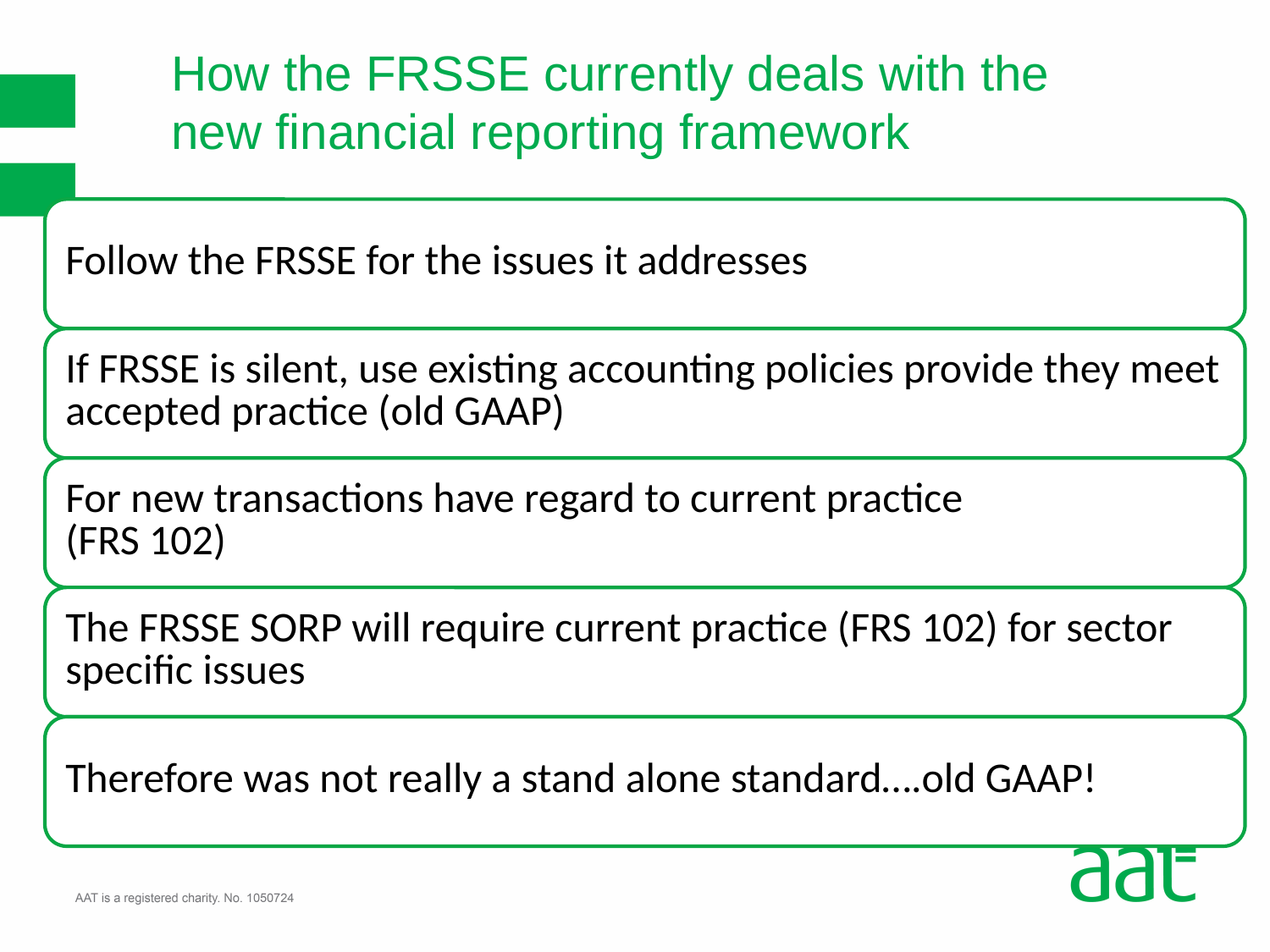

# How the FRSSE currently deals with the new financial reporting framework
Follow the FRSSE for the issues it addresses
If FRSSE is silent, use existing accounting policies provide they meet accepted practice (old GAAP)
For new transactions have regard to current practice
(FRS 102)
Therefore was not really a stand alone standard….old GAAP!
The FRSSE SORP will require current practice (FRS 102) for sector specific issues